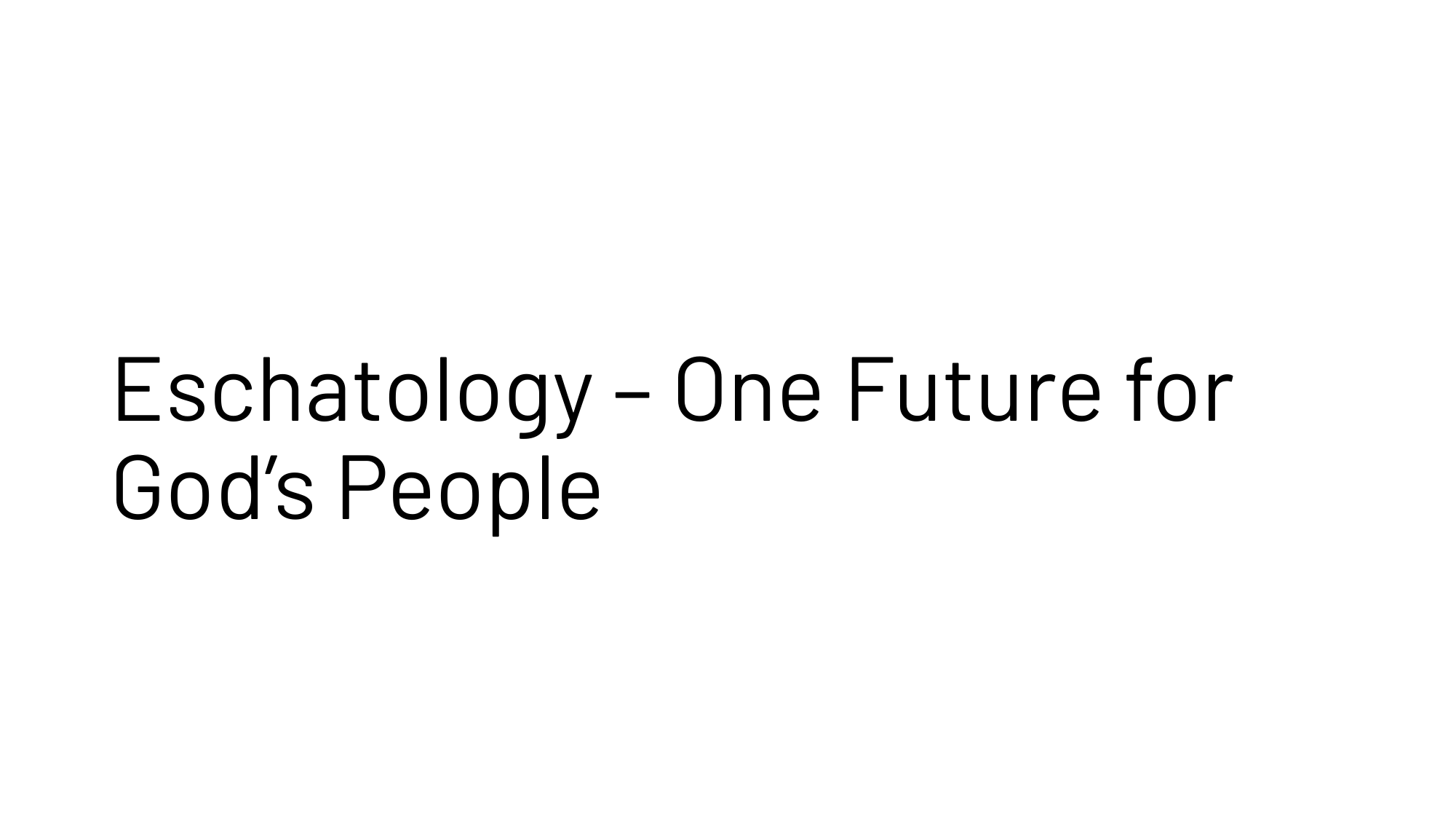

# Eschatology – One Future for God’s People